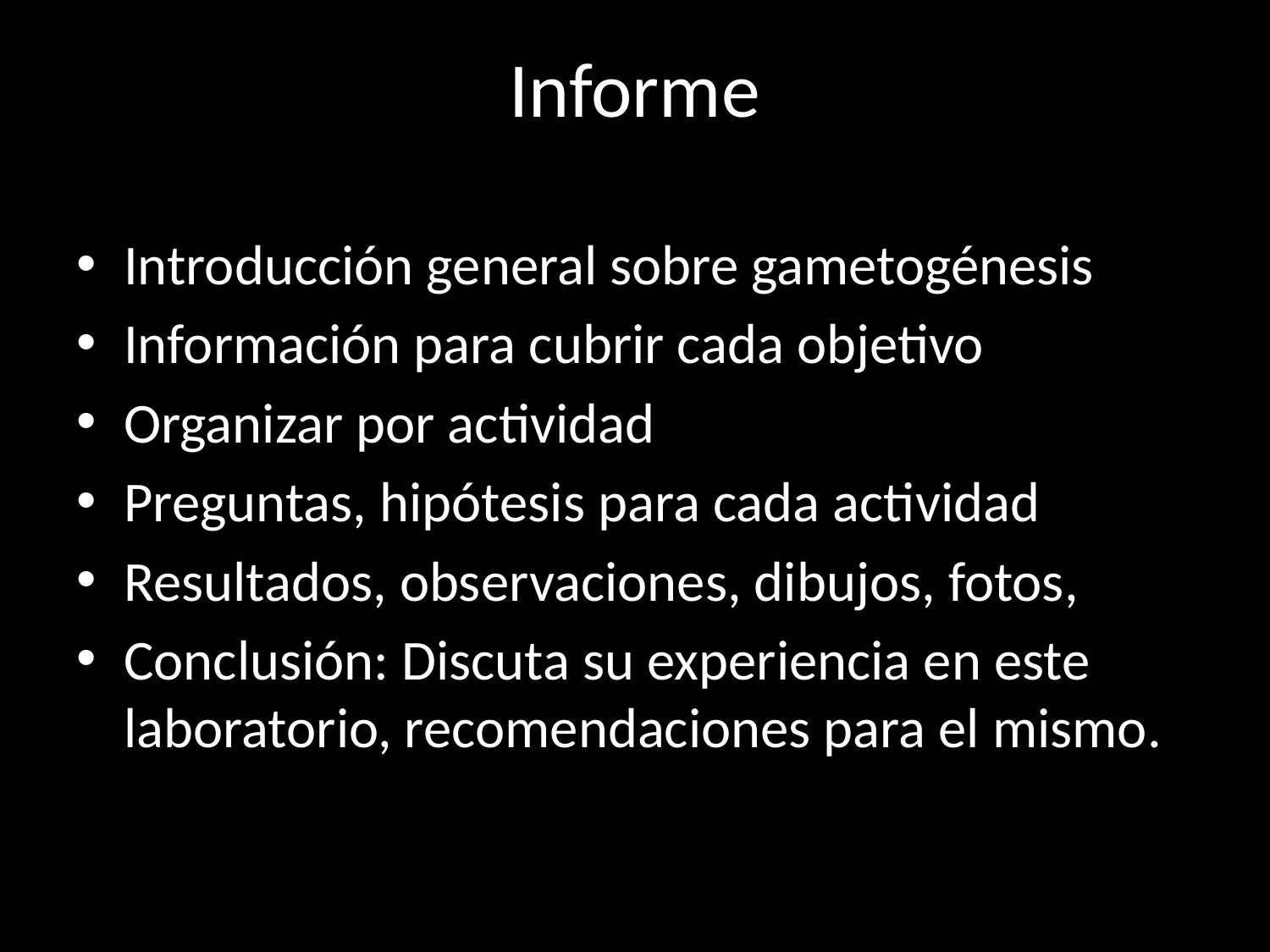

# Informe
Introducción general sobre gametogénesis
Información para cubrir cada objetivo
Organizar por actividad
Preguntas, hipótesis para cada actividad
Resultados, observaciones, dibujos, fotos,
Conclusión: Discuta su experiencia en este laboratorio, recomendaciones para el mismo.